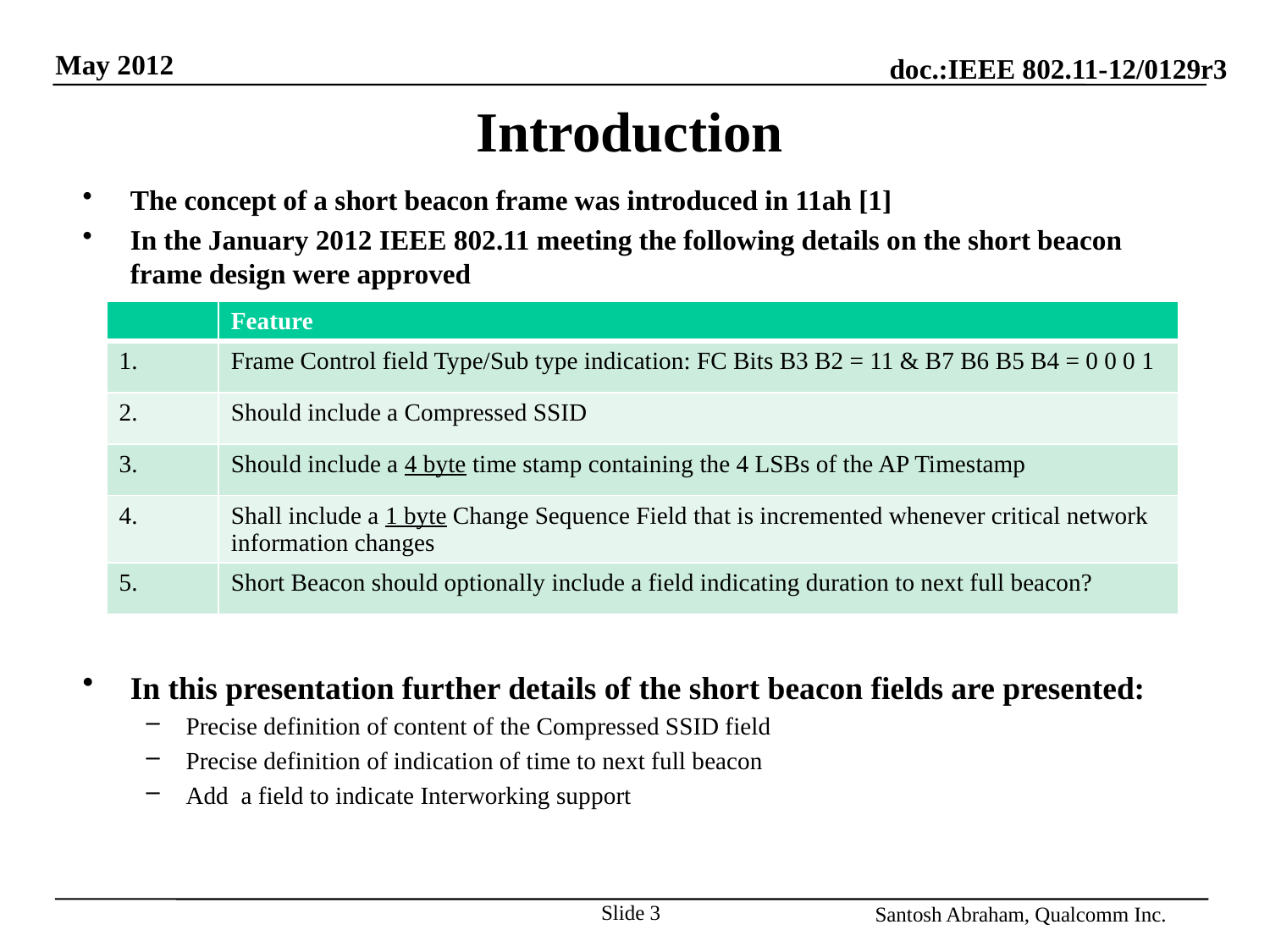

# Introduction
The concept of a short beacon frame was introduced in 11ah [1]
In the January 2012 IEEE 802.11 meeting the following details on the short beacon frame design were approved

|  | Feature |
| --- | --- |
| 1. | Frame Control field Type/Sub type indication: FC Bits B3 B2 = 11 & B7 B6 B5 B4 = 0 0 0 1 |
| 2. | Should include a Compressed SSID |
| 3. | Should include a 4 byte time stamp containing the 4 LSBs of the AP Timestamp |
| 4. | Shall include a 1 byte Change Sequence Field that is incremented whenever critical network information changes |
| 5. | Short Beacon should optionally include a field indicating duration to next full beacon? |
In this presentation further details of the short beacon fields are presented:
Precise definition of content of the Compressed SSID field
Precise definition of indication of time to next full beacon
Add  a field to indicate Interworking support

Slide 3